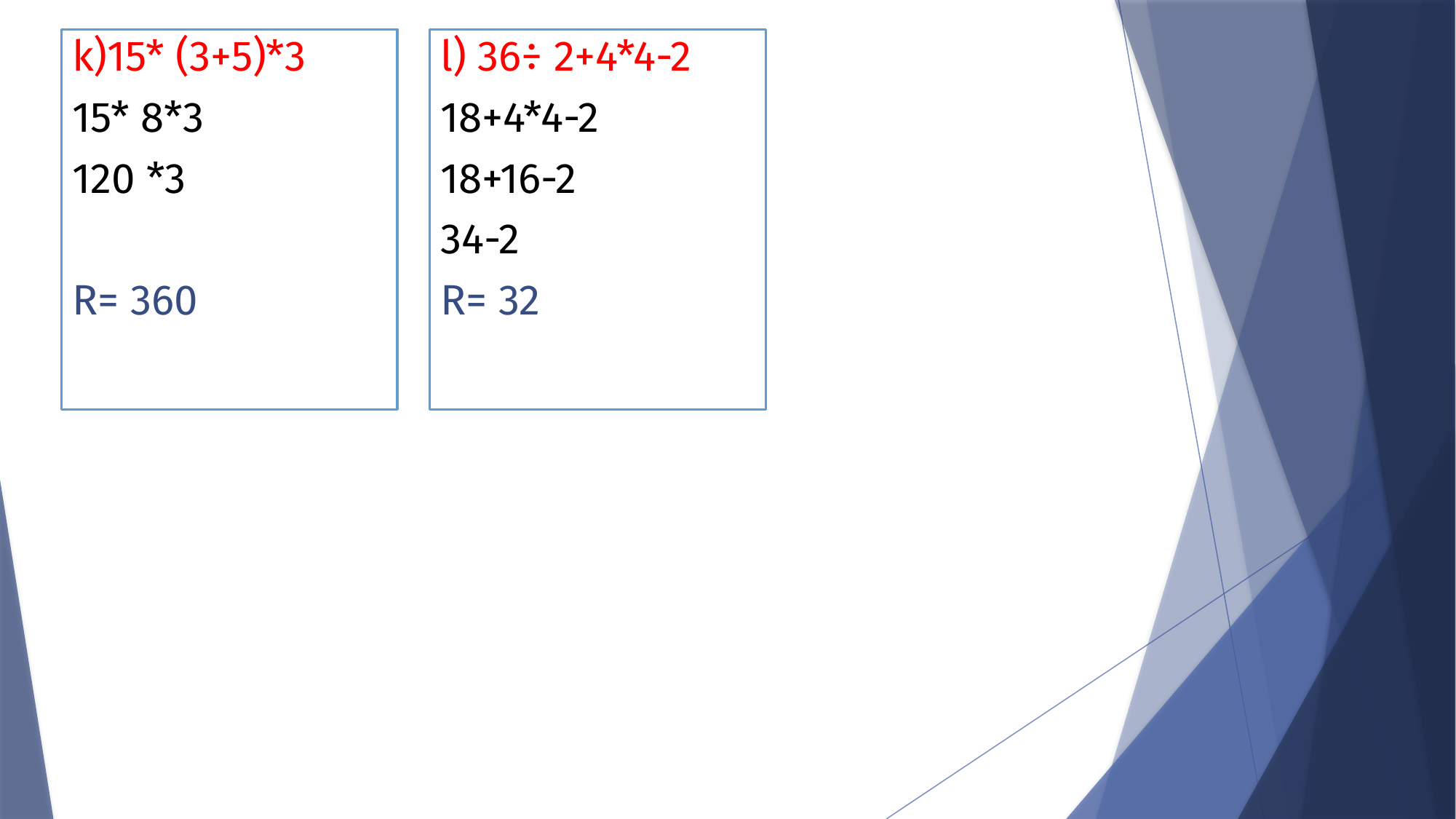

l) 36÷ 2+4*4-2
18+4*4-2
18+16-2
34-2
R= 32

k)15* (3+5)*3
15* 8*3
120 *3

R= 360